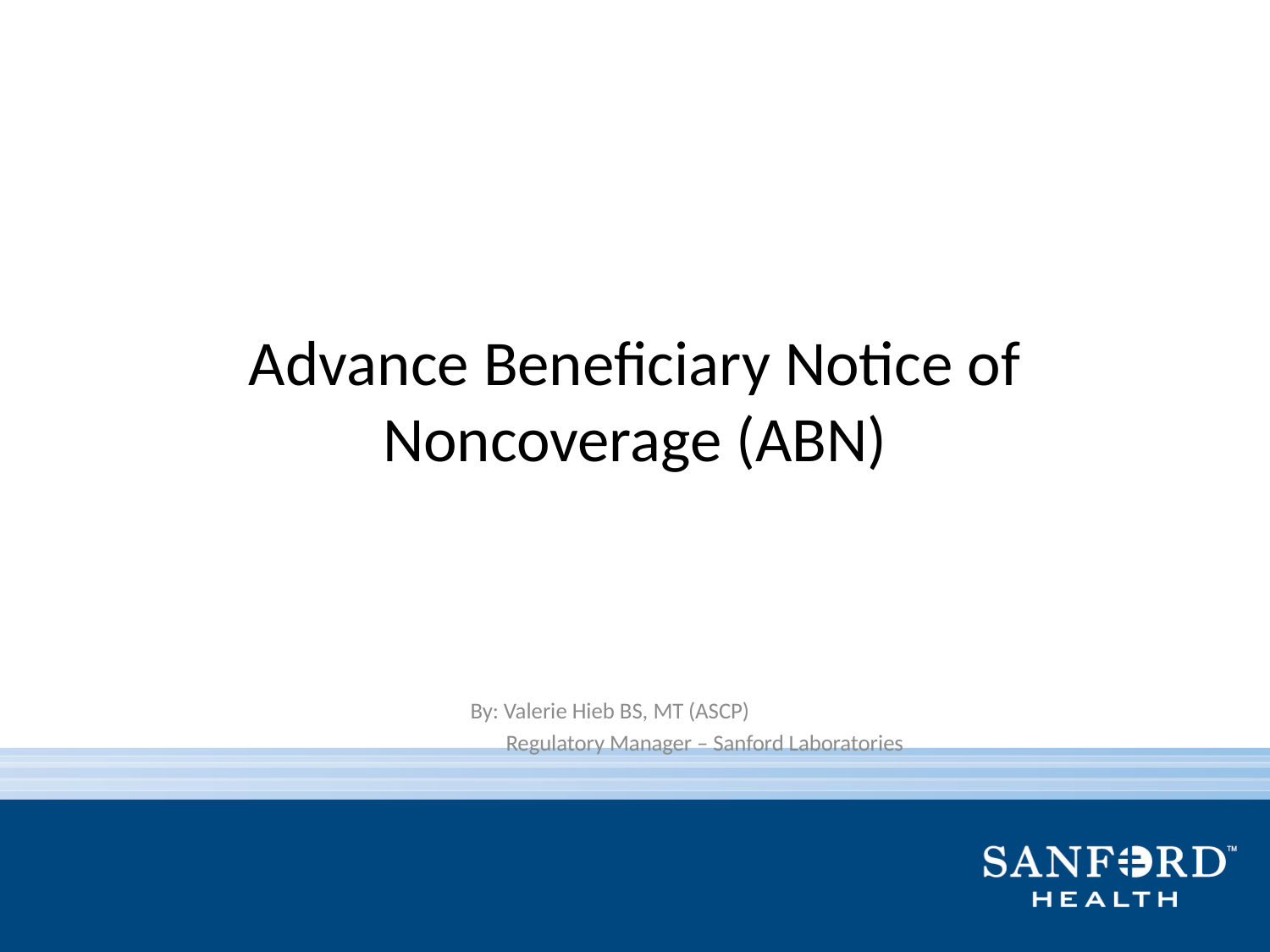

# Advance Beneficiary Notice of Noncoverage (ABN)

             By: Valerie Hieb BS, MT (ASCP)
                    Regulatory Manager – Sanford Laboratories